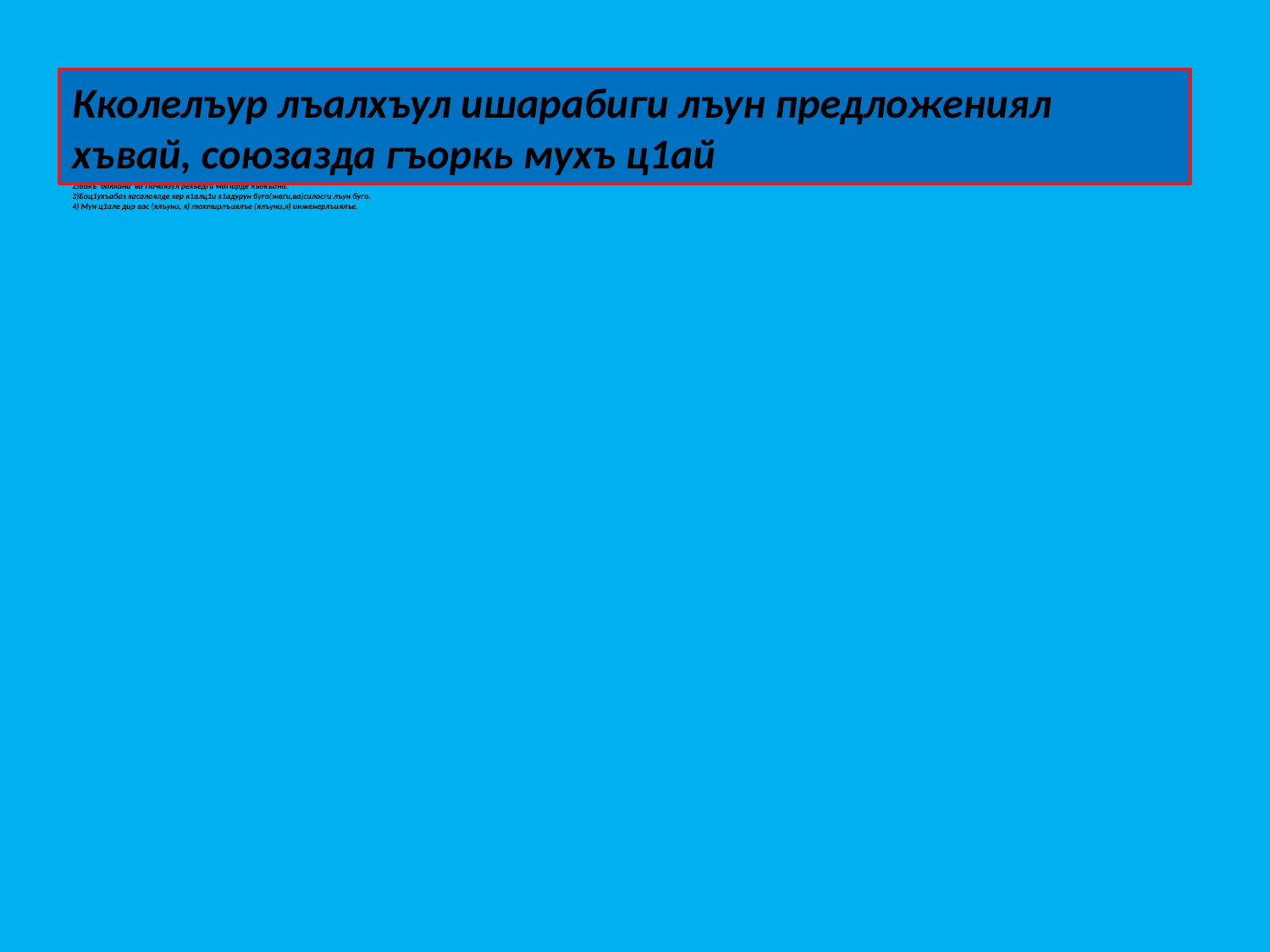

# 1)Бачlунеб гlелалъ ирсалъе босула умумузул яхlги намусги къадру -къиматги  ва гьединго гlаданлъиги… 2)Бакъ  баккана  ва гlачиязул рехьедги магlарде къокъана. 3)Боц1ухъабаз хасалоялде хер к1алц1и х1адурун буго(жеги,ва)силосги лъун буго. 4) Мун ц1але дир вас (ялъуни, я) тохтирлъиялъе (ялъуни,я) инженерлъиялъе.
Кколелъур лъалхъул ишарабиги лъун предложениял хъвай, союзазда гъоркь мухъ ц1ай